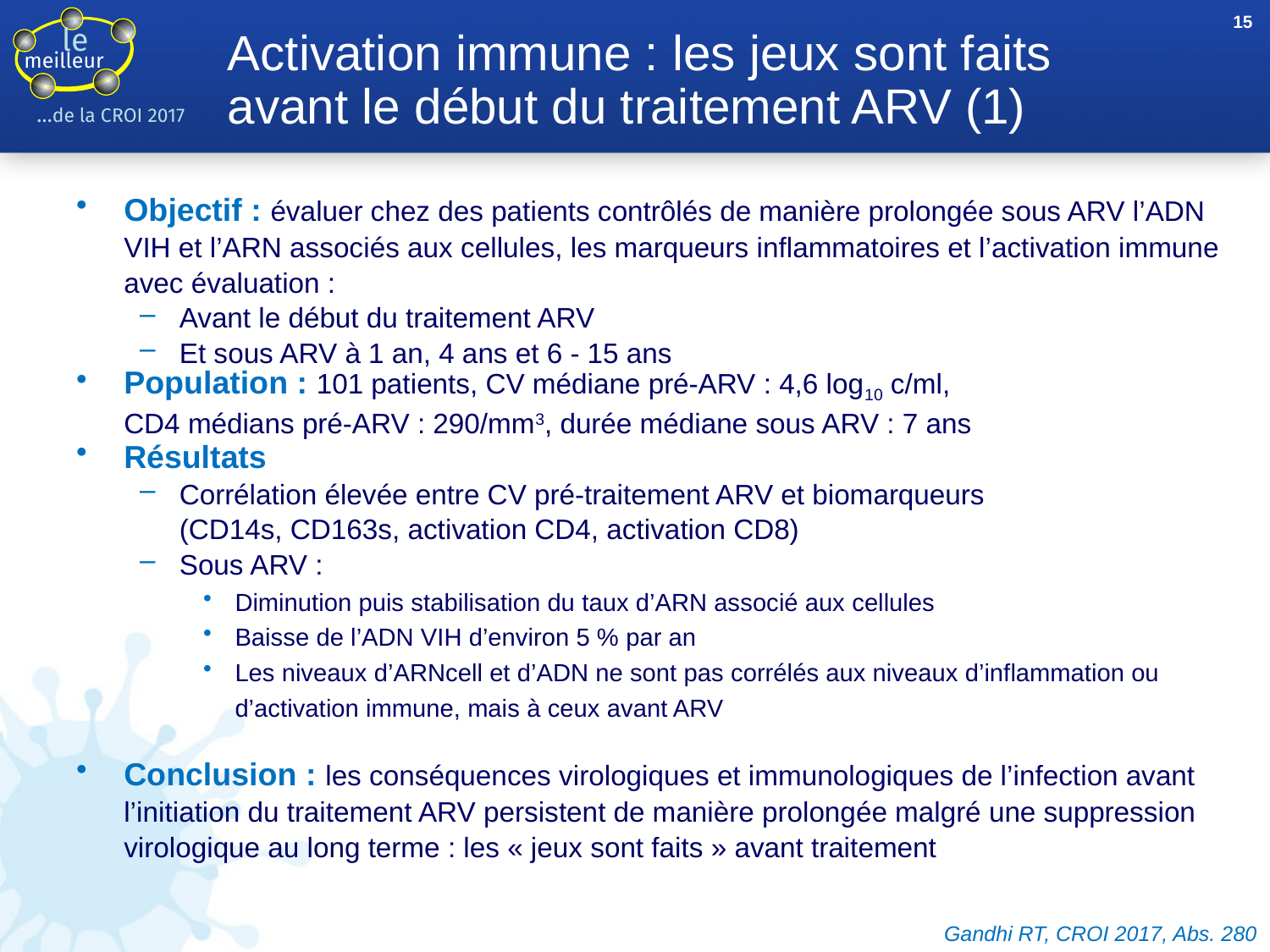

15
# Activation immune : les jeux sont faits avant le début du traitement ARV (1)
Objectif : évaluer chez des patients contrôlés de manière prolongée sous ARV l’ADN VIH et l’ARN associés aux cellules, les marqueurs inflammatoires et l’activation immune avec évaluation :
Avant le début du traitement ARV
Et sous ARV à 1 an, 4 ans et 6 - 15 ans
Population : 101 patients, CV médiane pré-ARV : 4,6 log10 c/ml,
CD4 médians pré-ARV : 290/mm3, durée médiane sous ARV : 7 ans
Résultats
Corrélation élevée entre CV pré-traitement ARV et biomarqueurs
(CD14s, CD163s, activation CD4, activation CD8)
Sous ARV :
Diminution puis stabilisation du taux d’ARN associé aux cellules
Baisse de l’ADN VIH d’environ 5 % par an
Les niveaux d’ARNcell et d’ADN ne sont pas corrélés aux niveaux d’inflammation ou d’activation immune, mais à ceux avant ARV
Conclusion : les conséquences virologiques et immunologiques de l’infection avant l’initiation du traitement ARV persistent de manière prolongée malgré une suppression virologique au long terme : les « jeux sont faits » avant traitement
Gandhi RT, CROI 2017, Abs. 280